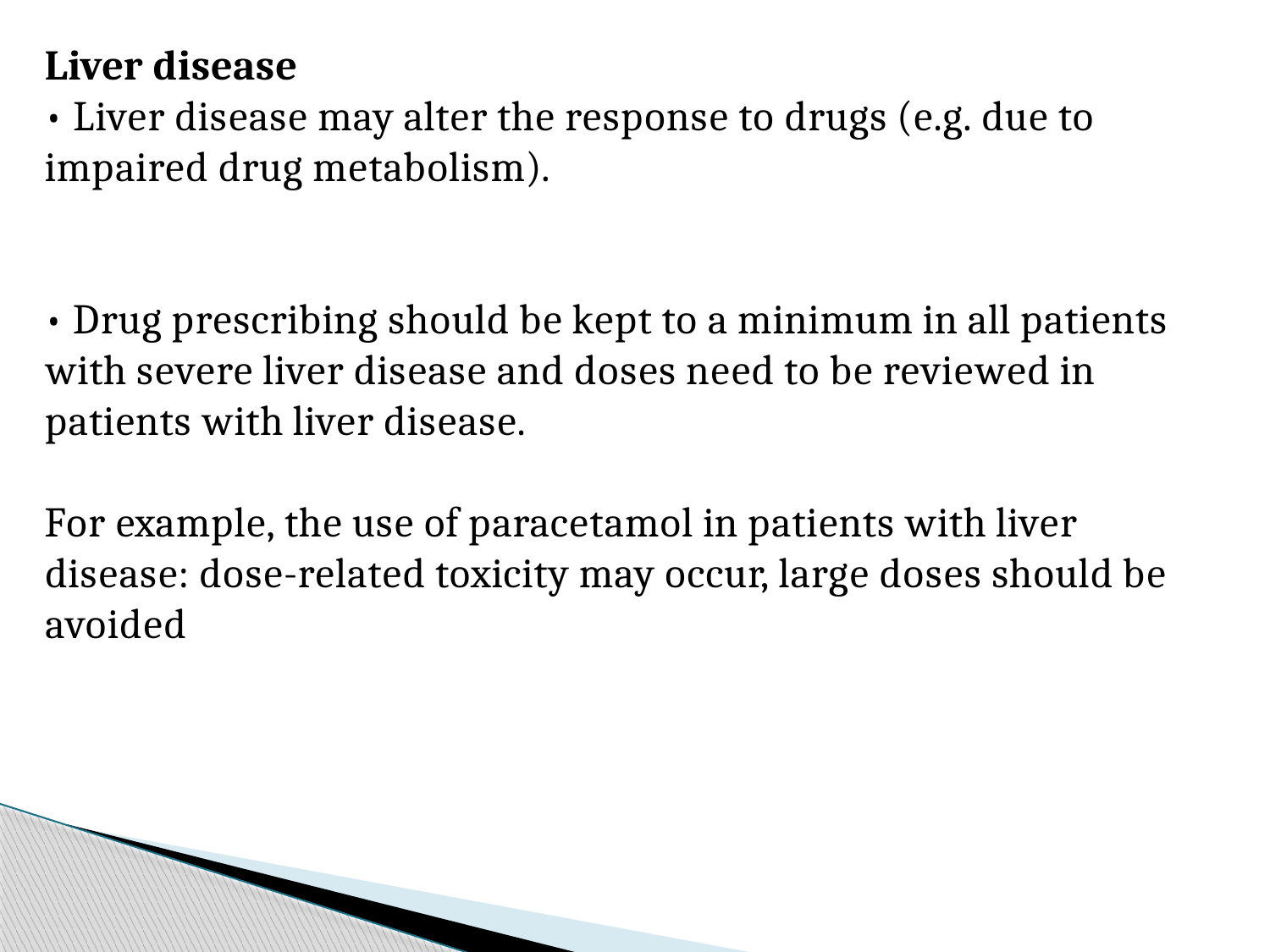

Liver disease
• Liver disease may alter the response to drugs (e.g. due to impaired drug metabolism).

• Drug prescribing should be kept to a minimum in all patients with severe liver disease and doses need to be reviewed in patients with liver disease.

For example, the use of paracetamol in patients with liver disease: dose-related toxicity may occur, large doses should be avoided